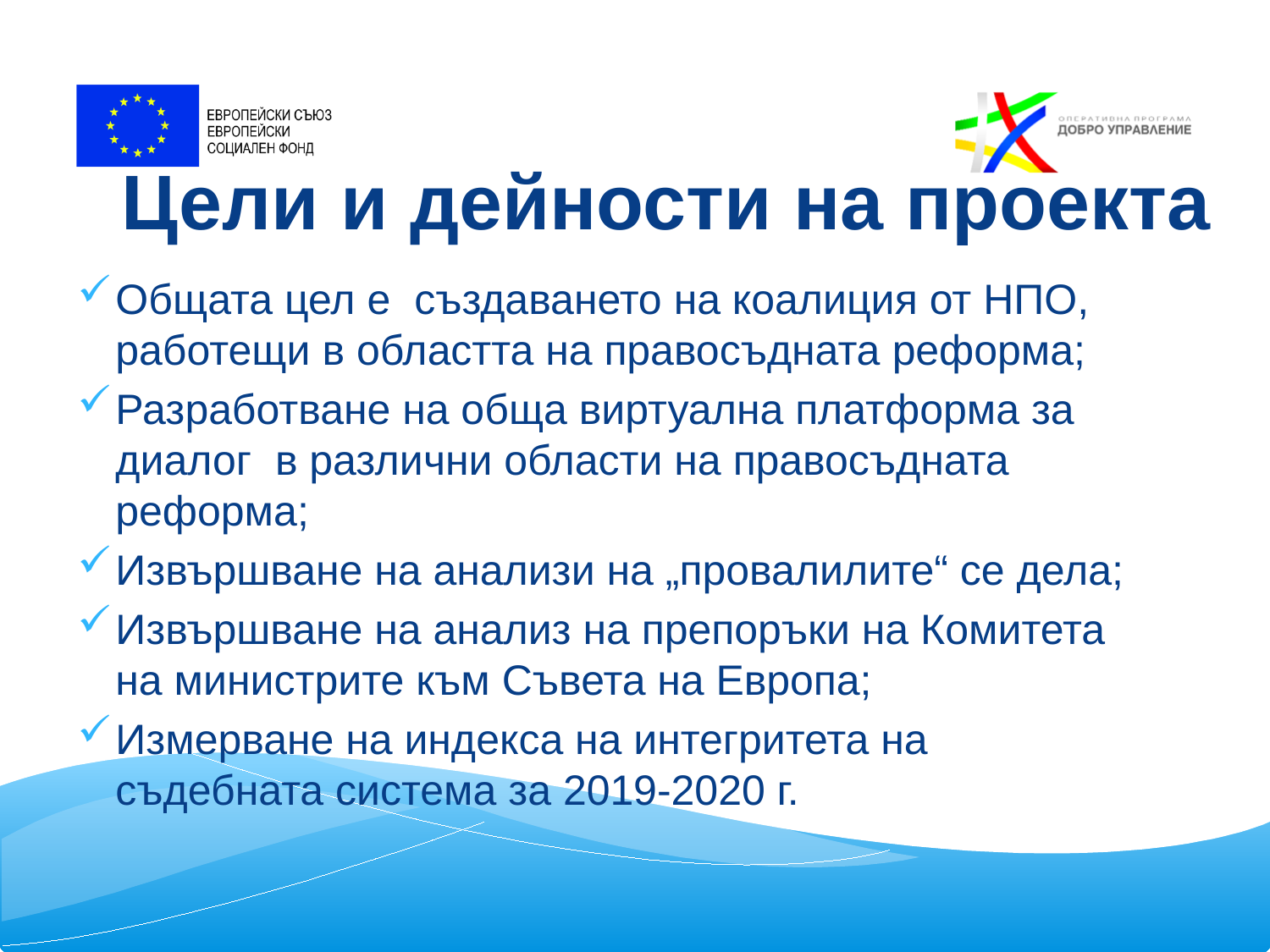

# Цели и дейности на проекта
Общата цел е  създаването на коалиция от НПО,  работещи в областта на правосъдната реформа;
Разработване на обща виртуална платформа за диалог  в различни области на правосъдната реформа;
Извършване на анализи на „провалилите“ се дела;
Извършване на анализ на препоръки на Комитета на министрите към Съвета на Европа;
Измерване на индекса на интегритета на съдебната система за 2019-2020 г.